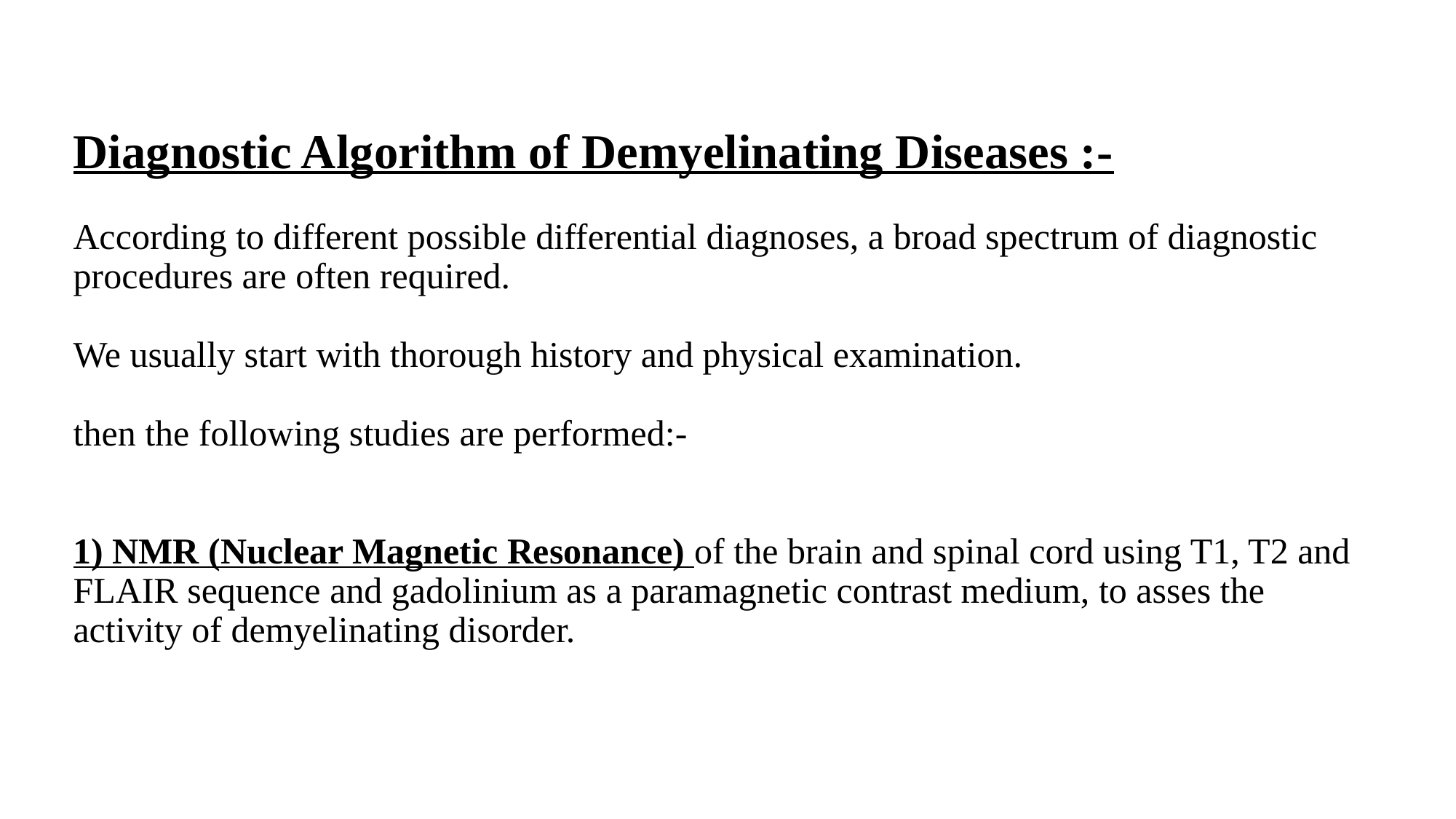

# Diagnostic Algorithm of Demyelinating Diseases :- According to different possible differential diagnoses, a broad spectrum of diagnostic procedures are often required. We usually start with thorough history and physical examination. then the following studies are performed:- 1) NMR (Nuclear Magnetic Resonance) of the brain and spinal cord using T1, T2 and FLAIR sequence and gadolinium as a paramagnetic contrast medium, to asses the activity of demyelinating disorder.